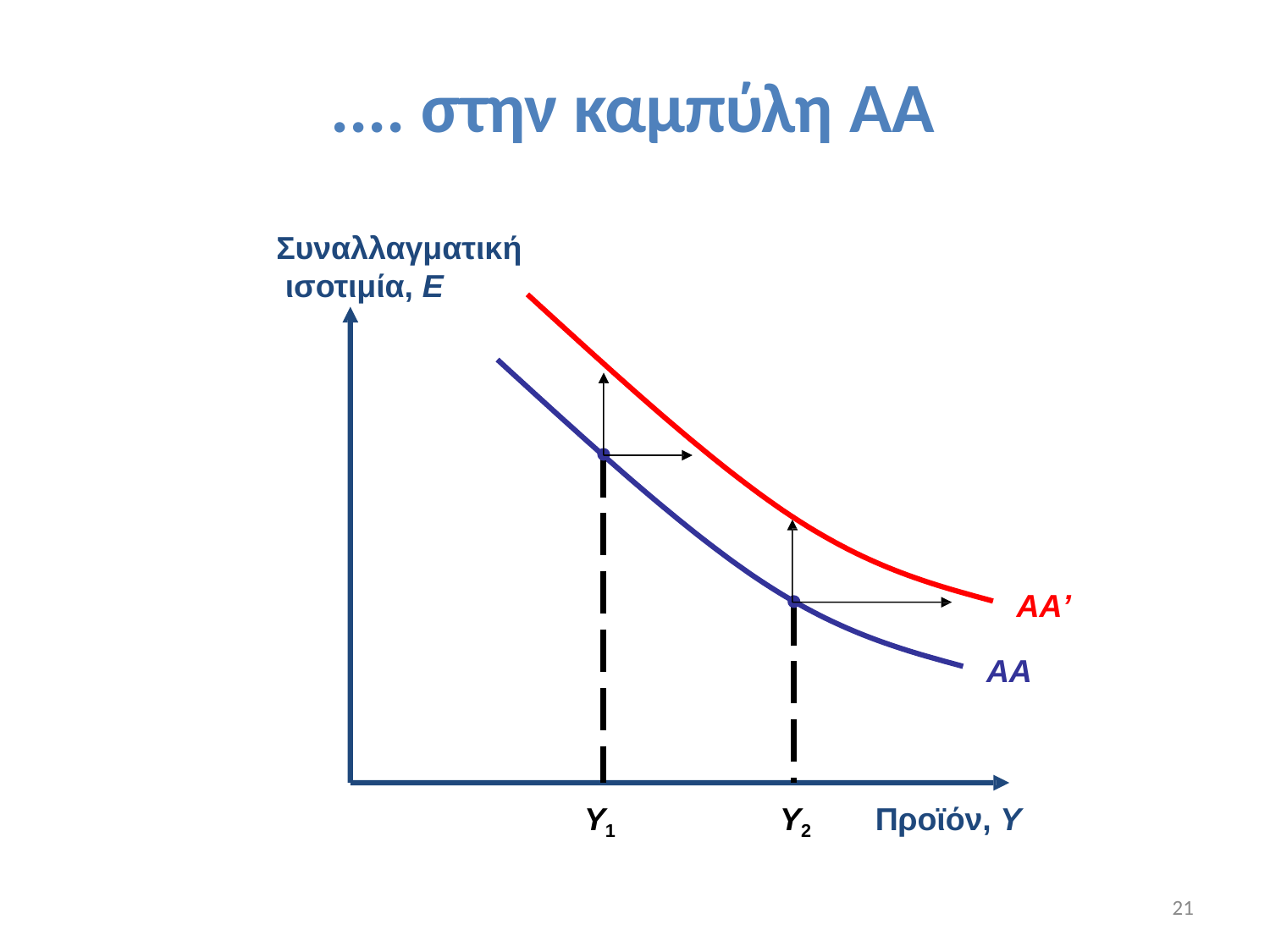

# .... στην καμπύλη AA
Συναλλαγματική  ισοτιμία, E

AA’
AA

Y1
Y2
Προϊόν, Y
21